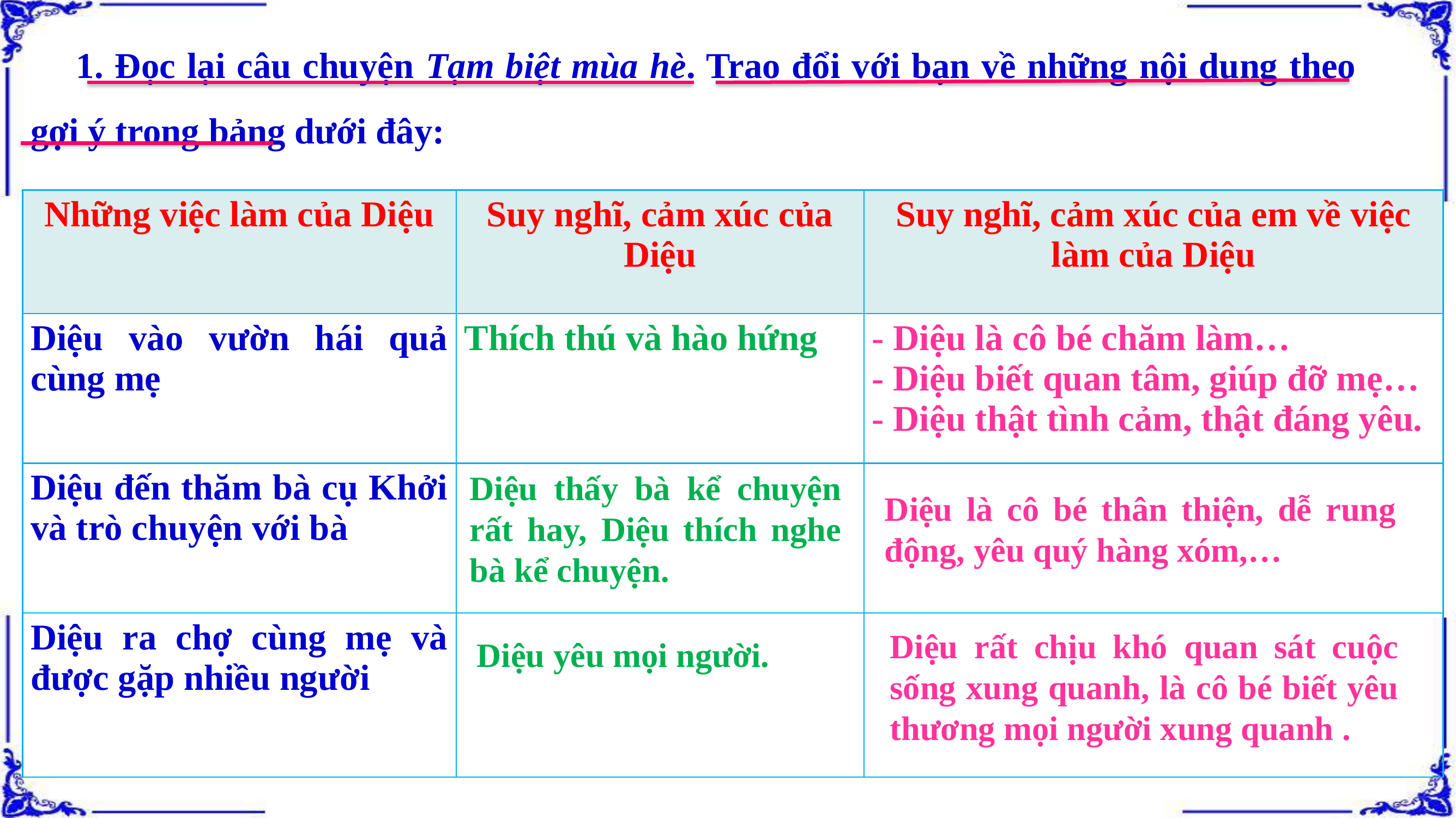

1. Đọc lại câu chuyện Tạm biệt mùa hè. Trao đổi với bạn về những nội dung theo gợi ý trong bảng dưới đây:
| Những việc làm của Diệu | Suy nghĩ, cảm xúc của Diệu | Suy nghĩ, cảm xúc của em về việc làm của Diệu |
| --- | --- | --- |
| Diệu vào vườn hái quả cùng mẹ | Thích thú và hào hứng | - Diệu là cô bé chăm làm… - Diệu biết quan tâm, giúp đỡ mẹ… - Diệu thật tình cảm, thật đáng yêu. |
| Diệu đến thăm bà cụ Khởi và trò chuyện với bà |  |  |
| Diệu ra chợ cùng mẹ và được gặp nhiều người |  |  |
Diệu thấy bà kể chuyện rất hay, Diệu thích nghe bà kể chuyện.
Diệu là cô bé thân thiện, dễ rung động, yêu quý hàng xóm,…
Diệu rất chịu khó quan sát cuộc sống xung quanh, là cô bé biết yêu thương mọi người xung quanh .
Diệu yêu mọi người.